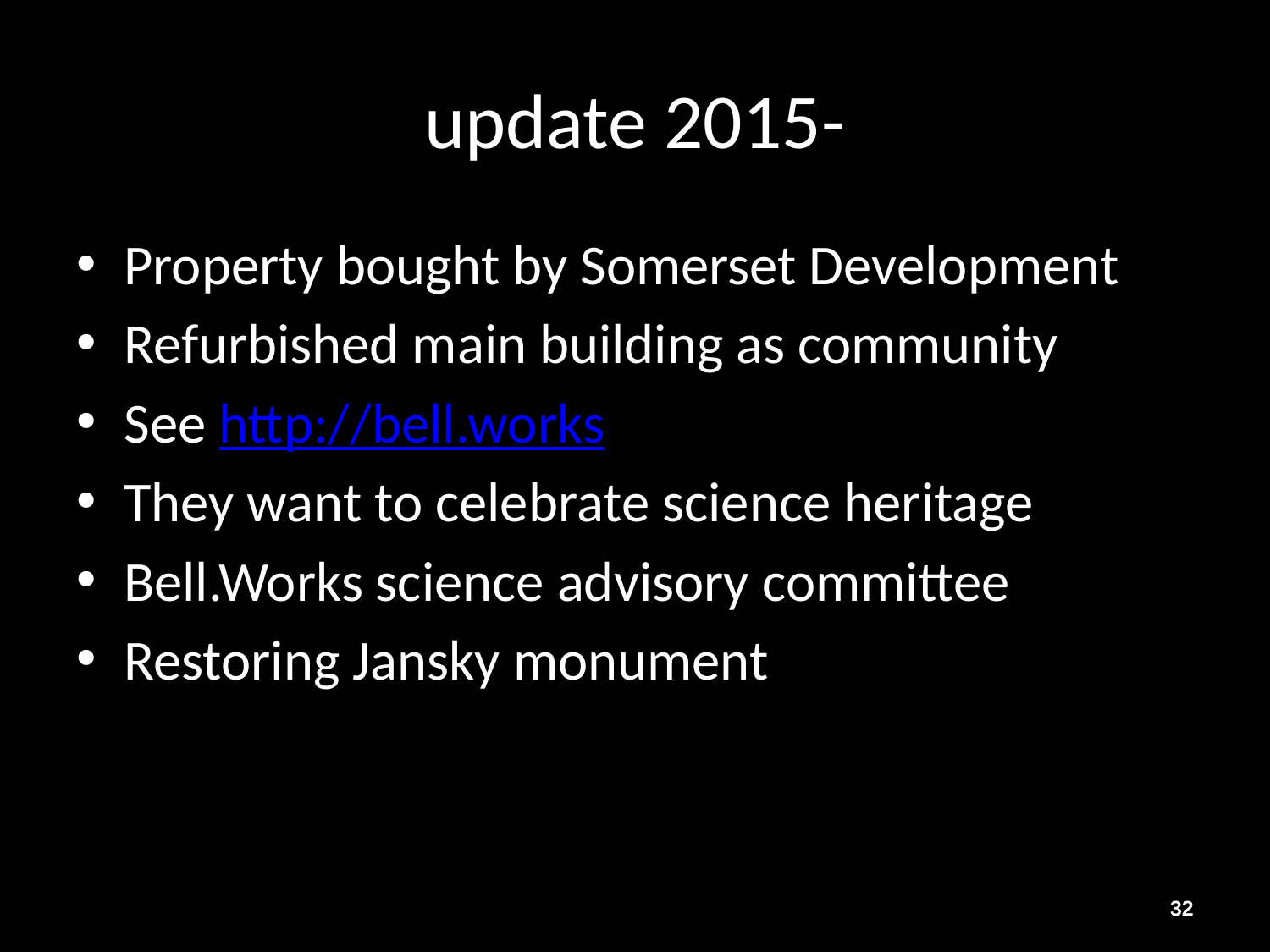

# update 2015-
Property bought by Somerset Development
Refurbished main building as community
See http://bell.works
They want to celebrate science heritage
Bell.Works science advisory committee
Restoring Jansky monument
32